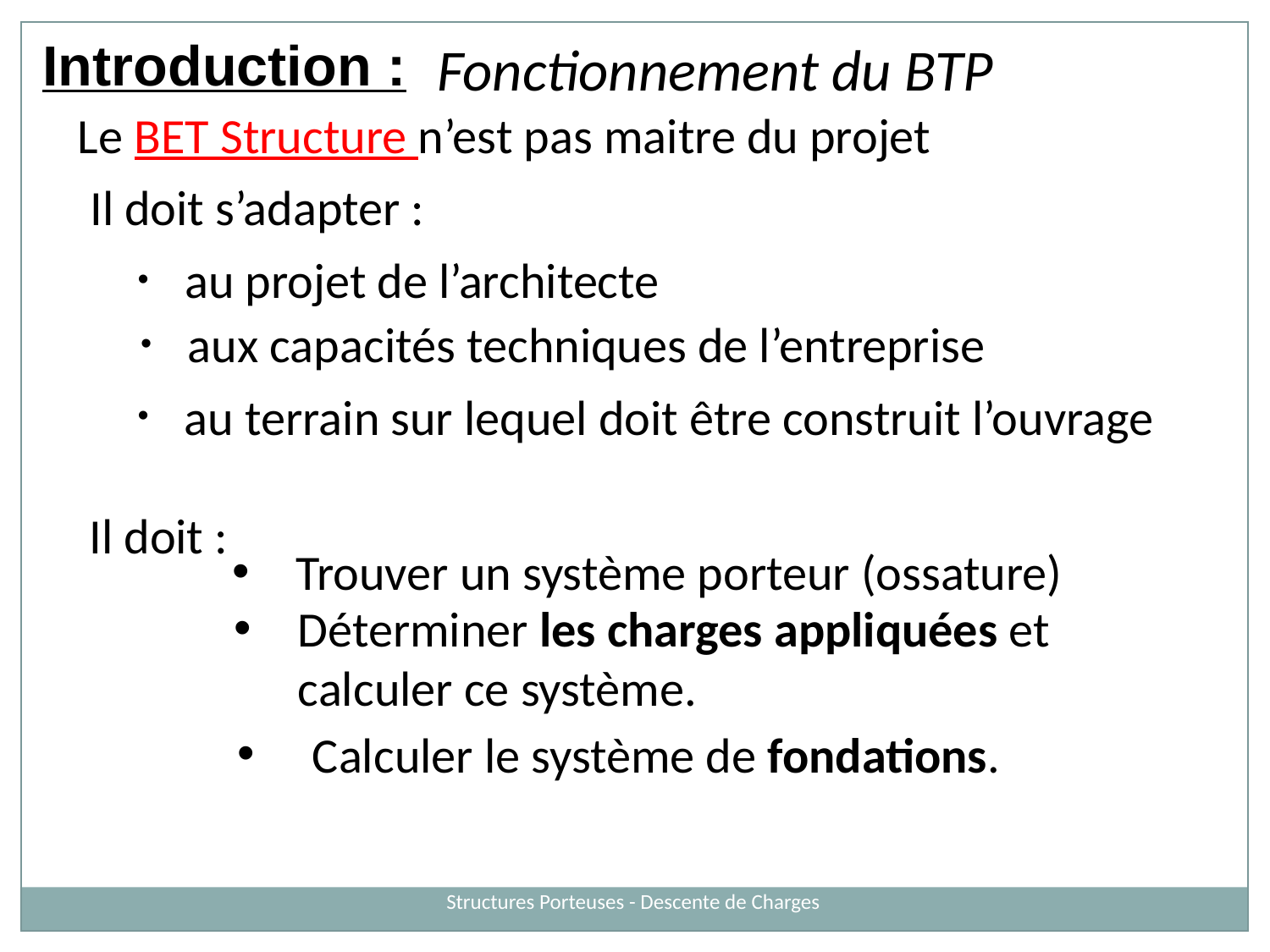

Fonctionnement du BTP
Introduction :
Le BET Structure n’est pas maitre du projet
Il doit s’adapter :
     au projet de l’architecte
     aux capacités techniques de l’entreprise
 au terrain sur lequel doit être construit l’ouvrage
Il doit :
Trouver un système porteur (ossature)
Déterminer les charges appliquées et calculer ce système.
 Calculer le système de fondations.
Structures Porteuses - Descente de Charges